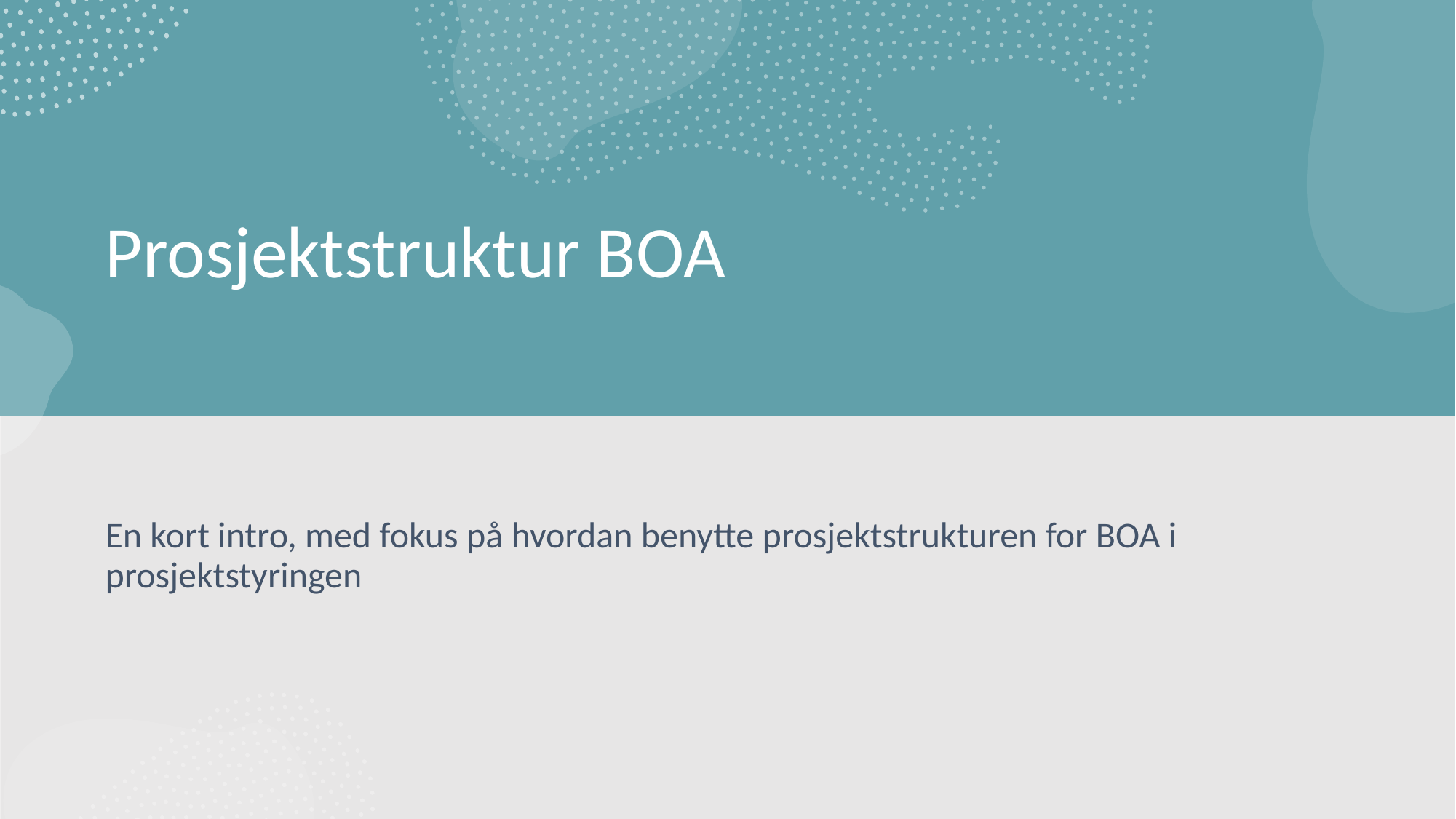

# Prosjektstruktur BOA
En kort intro, med fokus på hvordan benytte prosjektstrukturen for BOA i prosjektstyringen